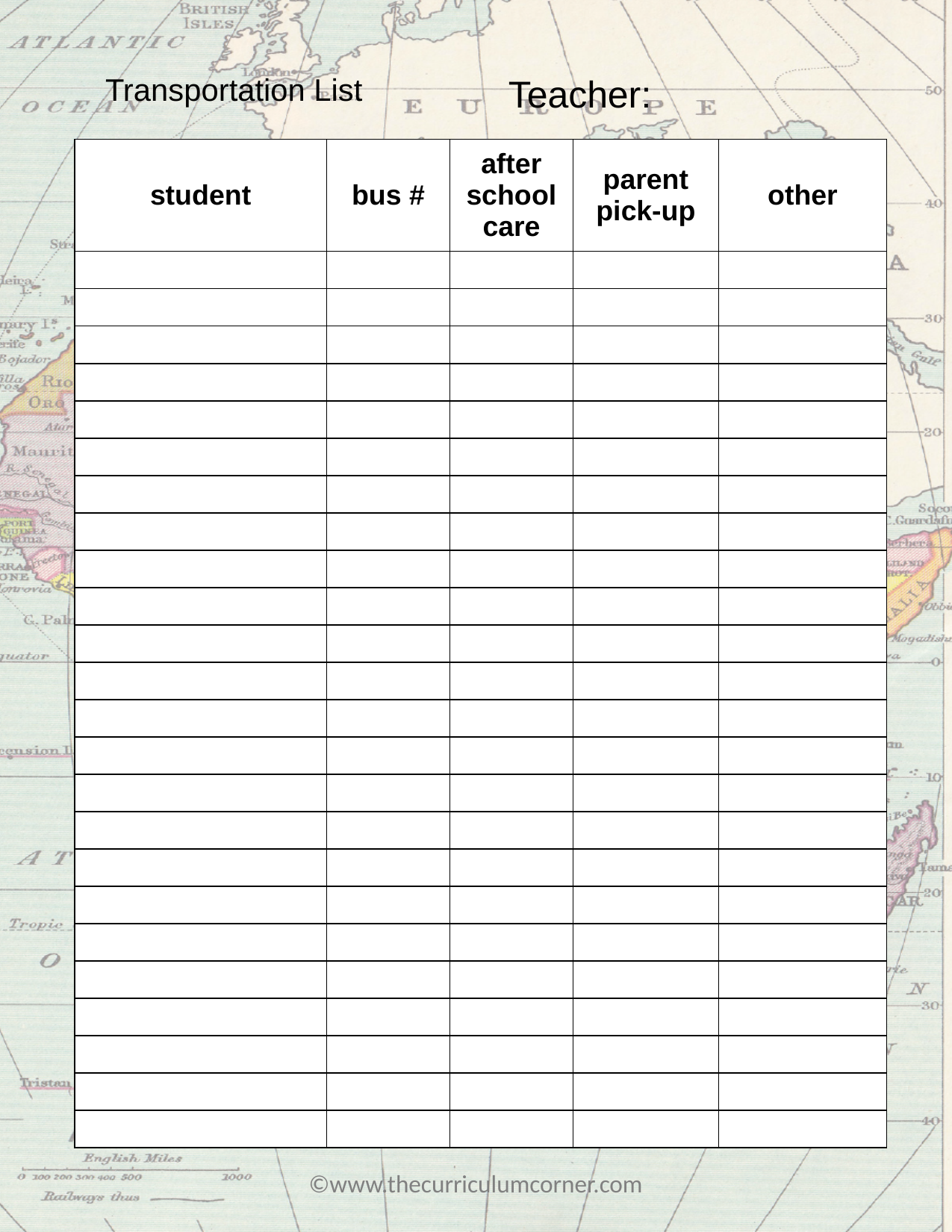

Transportation List
Teacher:
| student | bus # | after school care | parent pick-up | other |
| --- | --- | --- | --- | --- |
|  |  |  |  |  |
|  |  |  |  |  |
|  |  |  |  |  |
|  |  |  |  |  |
|  |  |  |  |  |
|  |  |  |  |  |
|  |  |  |  |  |
|  |  |  |  |  |
|  |  |  |  |  |
|  |  |  |  |  |
|  |  |  |  |  |
|  |  |  |  |  |
|  |  |  |  |  |
|  |  |  |  |  |
|  |  |  |  |  |
|  |  |  |  |  |
|  |  |  |  |  |
|  |  |  |  |  |
|  |  |  |  |  |
|  |  |  |  |  |
|  |  |  |  |  |
|  |  |  |  |  |
|  |  |  |  |  |
|  |  |  |  |  |
©www.thecurriculumcorner.com